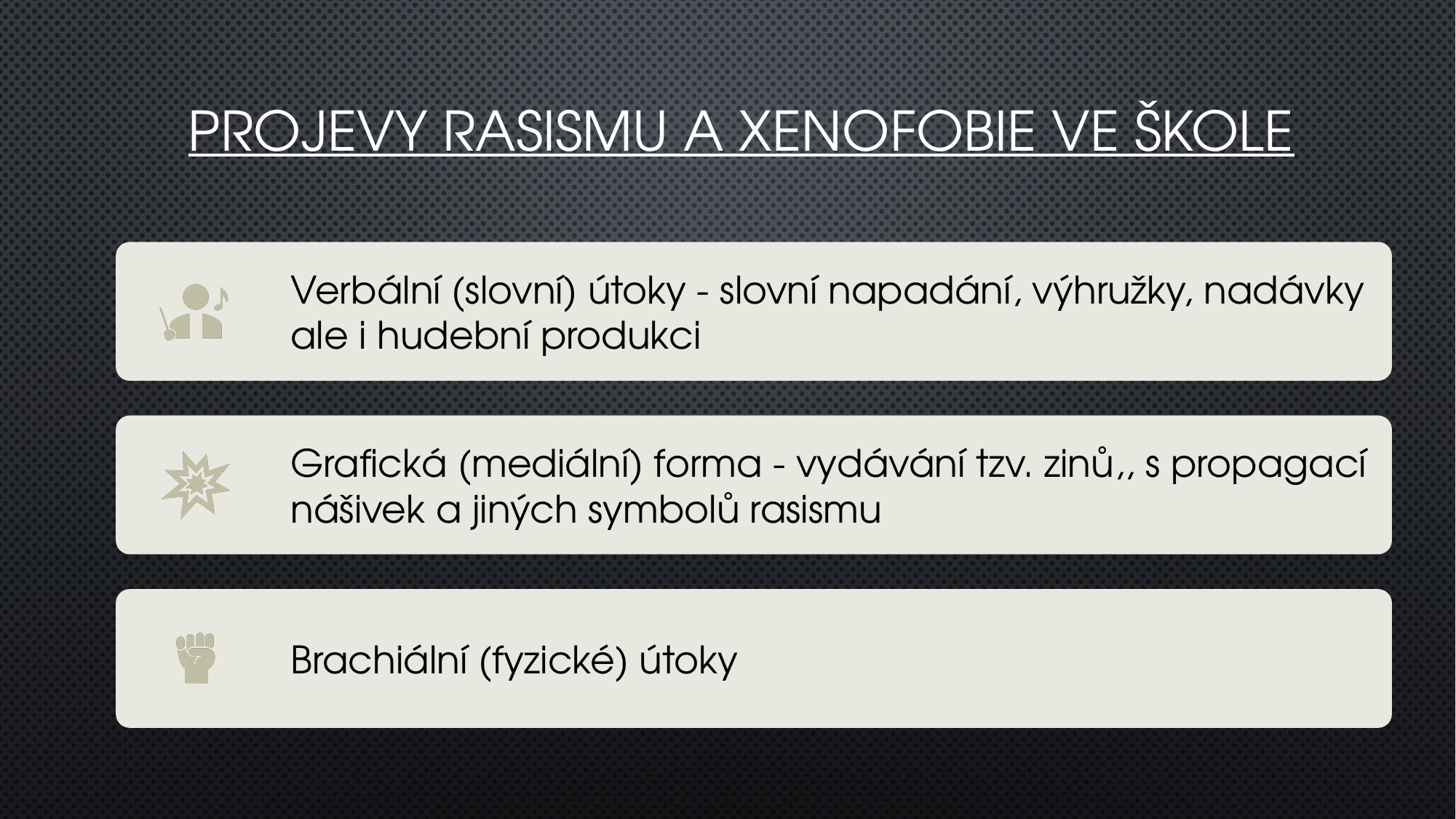

# Projevy rasismu a xenofobie ve škole
Verbální (slovní) útoky - slovní napadání, výhružky, nadávky ale i hudební produkci
Grafická (mediální) forma - vydávání tzv. zinů,, s propagací nášivek a jiných symbolů rasismu
Brachiální (fyzické) útoky